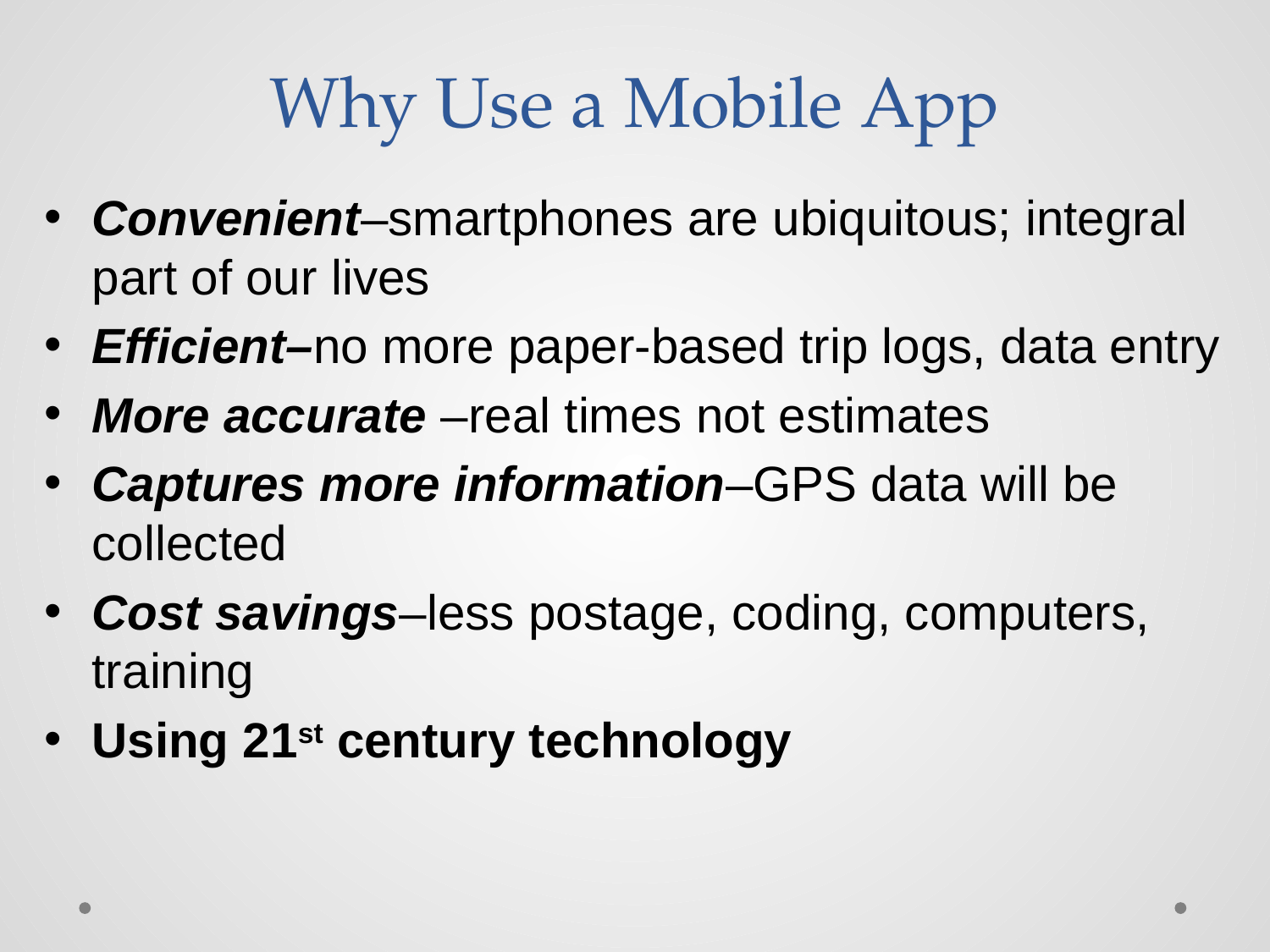

# Why Use a Mobile App
Convenient–smartphones are ubiquitous; integral part of our lives
Efficient–no more paper-based trip logs, data entry
More accurate –real times not estimates
Captures more information–GPS data will be collected
Cost savings–less postage, coding, computers, training
Using 21st century technology